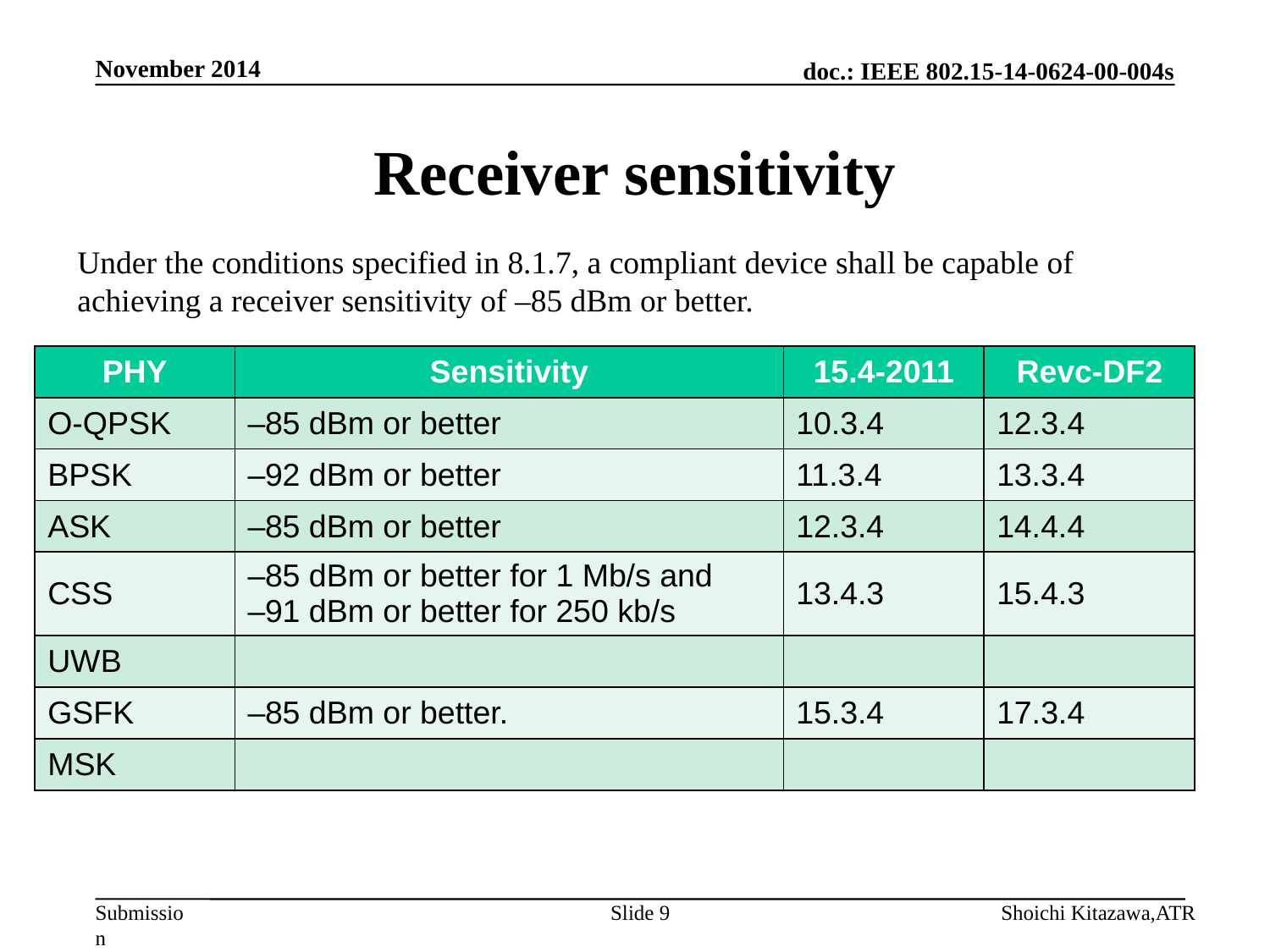

November 2014
# Receiver sensitivity
Under the conditions specified in 8.1.7, a compliant device shall be capable of achieving a receiver sensitivity of –85 dBm or better.
| PHY | Sensitivity | 15.4-2011 | Revc-DF2 |
| --- | --- | --- | --- |
| O-QPSK | –85 dBm or better | 10.3.4 | 12.3.4 |
| BPSK | –92 dBm or better | 11.3.4 | 13.3.4 |
| ASK | –85 dBm or better | 12.3.4 | 14.4.4 |
| CSS | –85 dBm or better for 1 Mb/s and –91 dBm or better for 250 kb/s | 13.4.3 | 15.4.3 |
| UWB |  |  |  |
| GSFK | –85 dBm or better. | 15.3.4 | 17.3.4 |
| MSK |  |  |  |
Slide 9
Shoichi Kitazawa,ATR